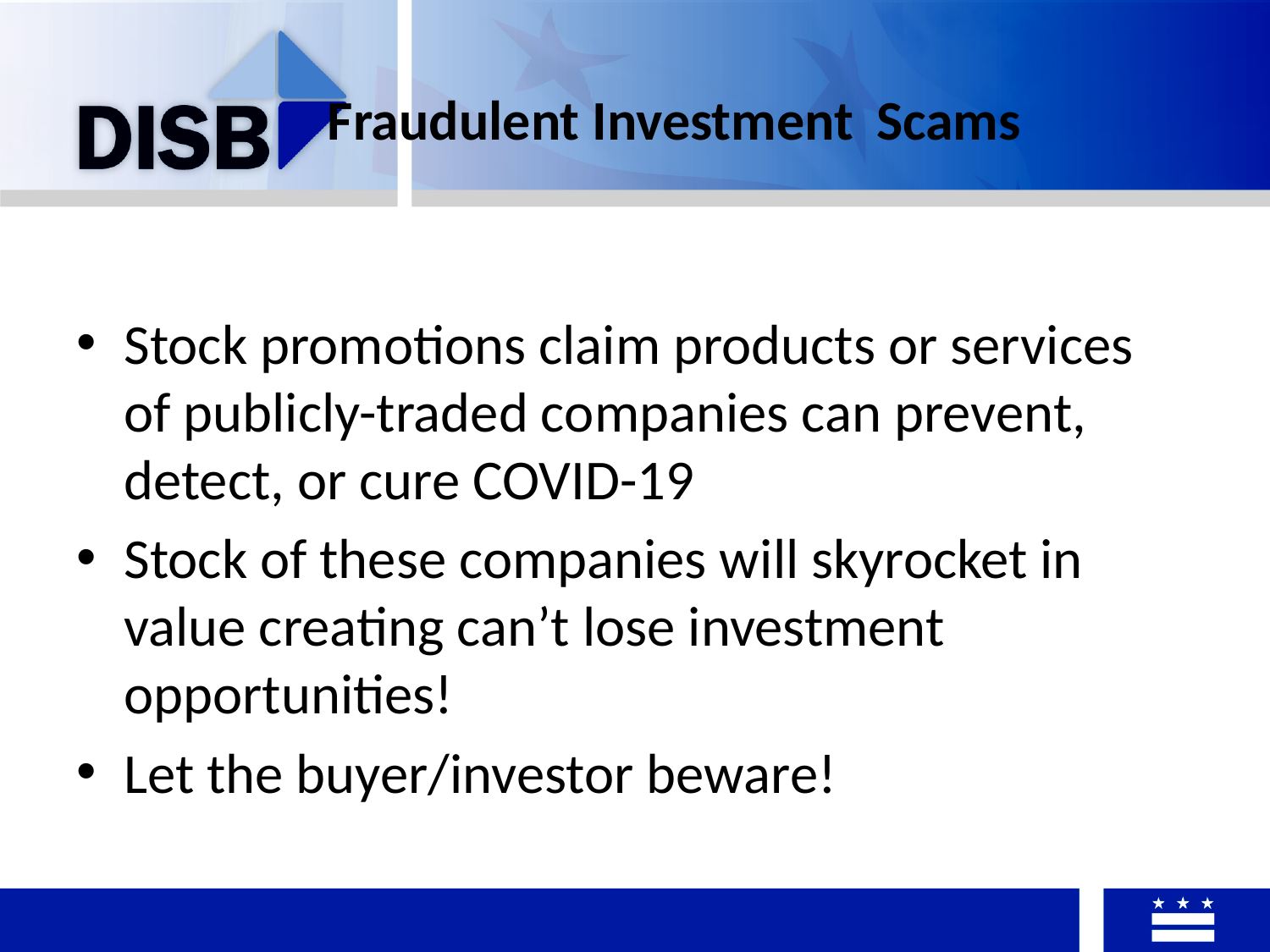

# Fraudulent Investment 					Scams

Stock promotions claim products or services of publicly-traded companies can prevent, detect, or cure COVID-19
Stock of these companies will skyrocket in value creating can’t lose investment opportunities!
Let the buyer/investor beware!